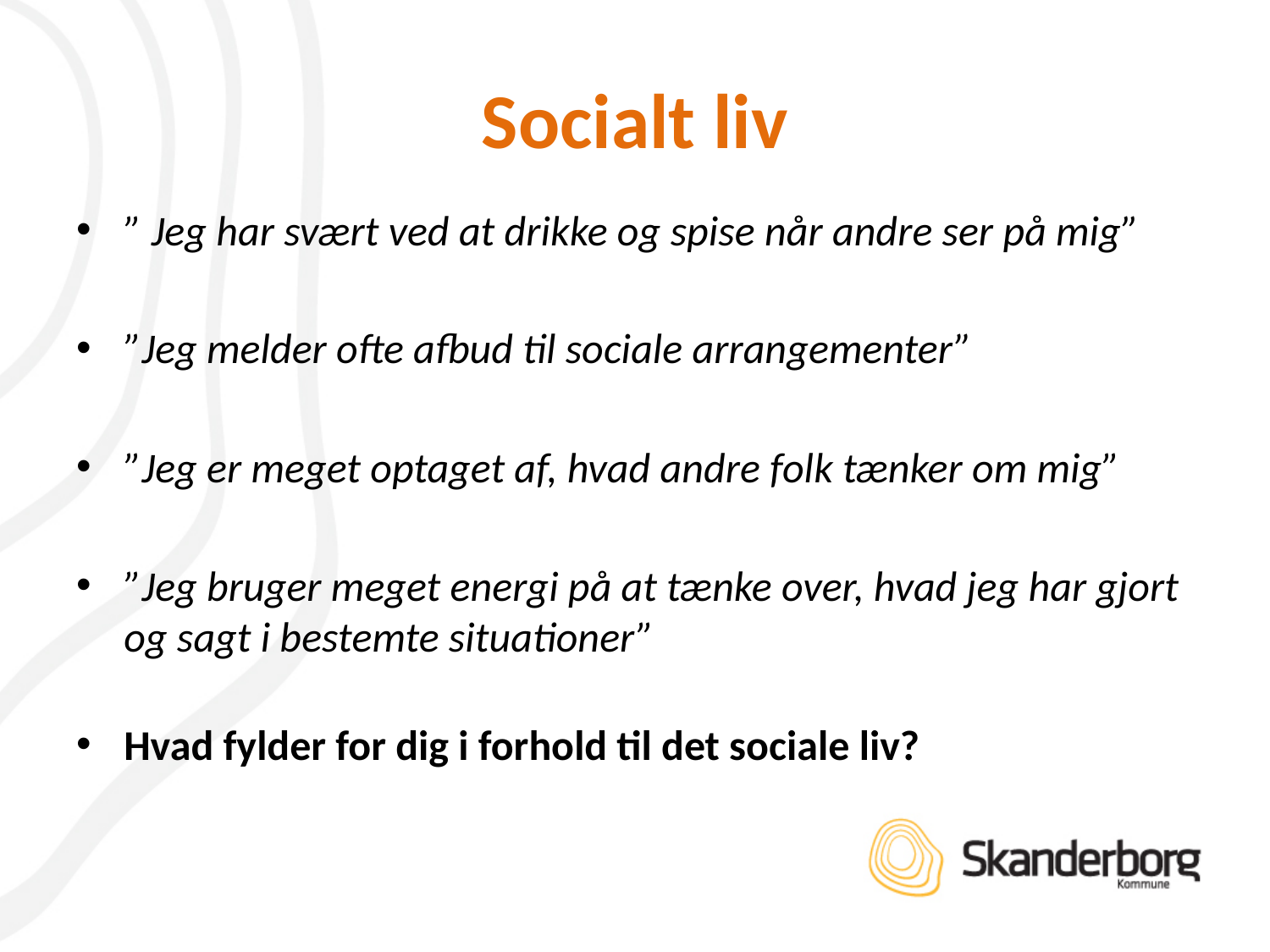

# Socialt liv
” Jeg har svært ved at drikke og spise når andre ser på mig”

”Jeg melder ofte afbud til sociale arrangementer”

”Jeg er meget optaget af, hvad andre folk tænker om mig”

”Jeg bruger meget energi på at tænke over, hvad jeg har gjort og sagt i bestemte situationer”

Hvad fylder for dig i forhold til det sociale liv?